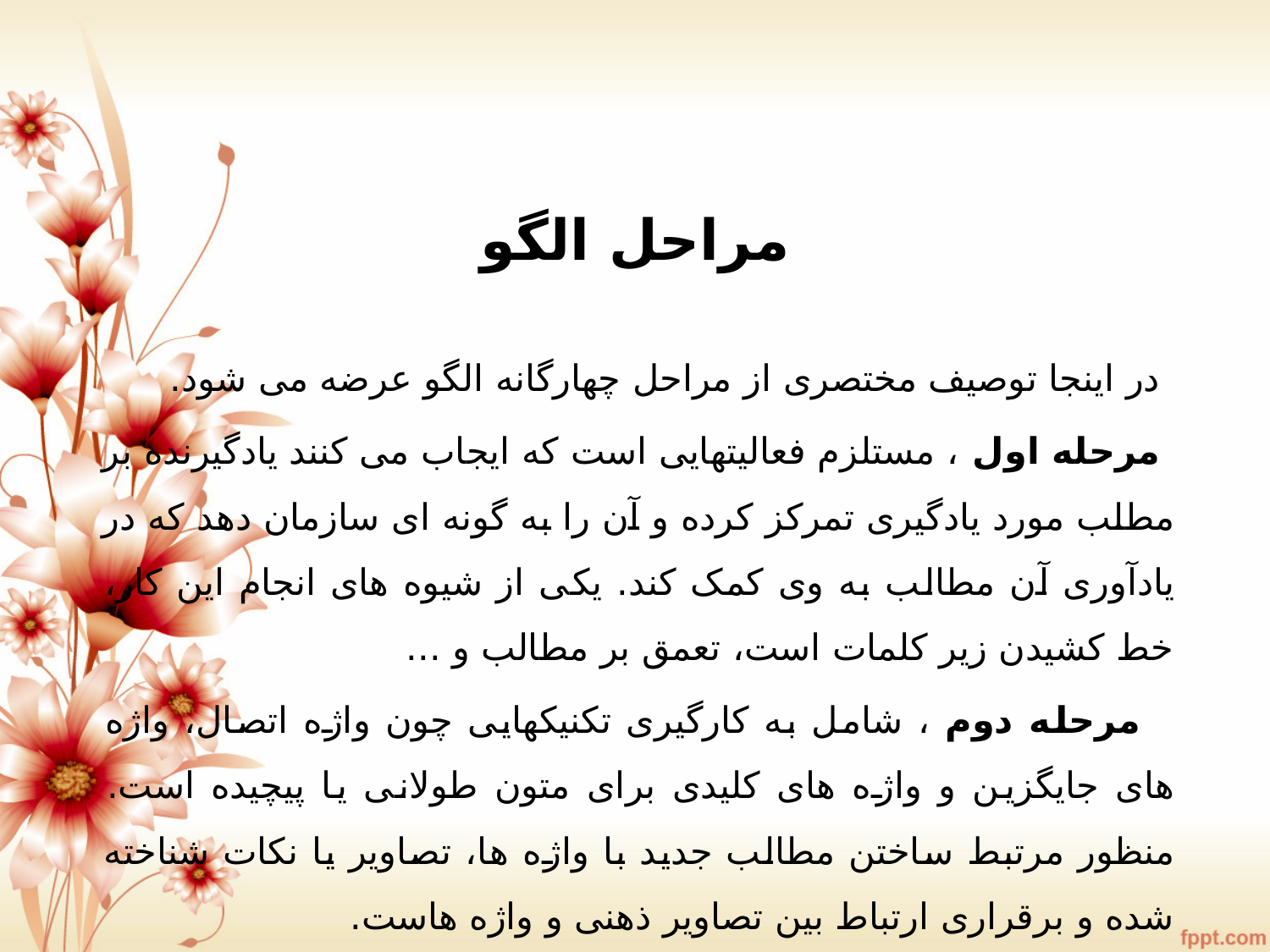

# مراحل الگو
     در اینجا توصیف مختصری از مراحل چهارگانه الگو عرضه می شود.
     مرحله اول ، مستلزم فعالیتهایی است که ایجاب می کنند یادگیرنده بر مطلب مورد یادگیری تمرکز کرده و آن را به گونه ای سازمان دهد که در یادآوری آن مطالب به وی کمک کند. یکی از شیوه های انجام این کار، خط کشیدن زیر کلمات است، تعمق بر مطالب و ...
     مرحله دوم ، شامل به کارگیری تکنیکهایی چون واژه اتصال، واژه های جایگزین و واژه های کلیدی برای متون طولانی یا پیچیده است. منظور مرتبط ساختن مطالب جدید با واژه ها، تصاویر یا نکات شناخته شده و برقراری ارتباط بین تصاویر ذهنی و واژه هاست.